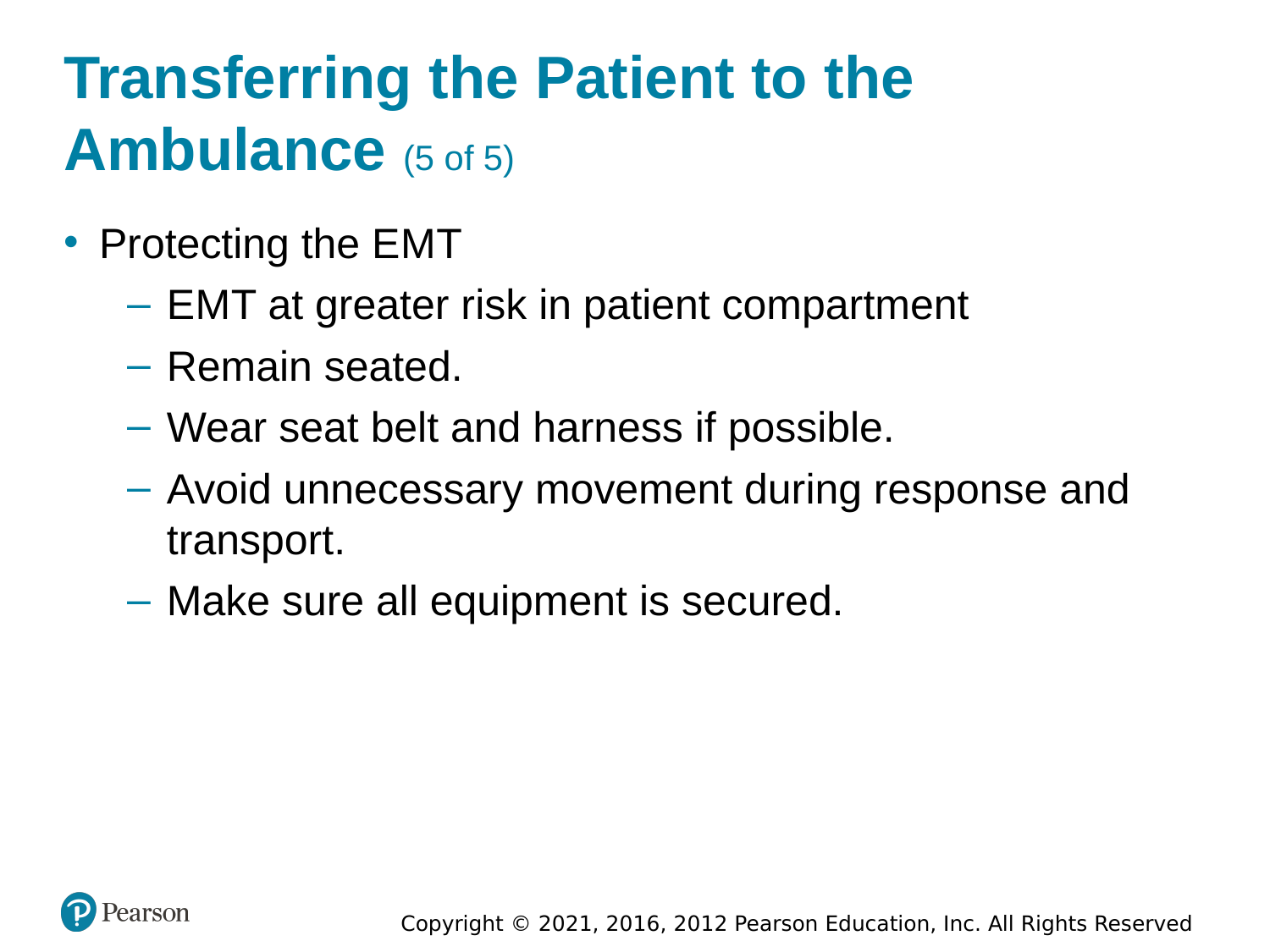

# Transferring the Patient to the Ambulance (5 of 5)
Protecting the E M T
E M T at greater risk in patient compartment
Remain seated.
Wear seat belt and harness if possible.
Avoid unnecessary movement during response and transport.
Make sure all equipment is secured.